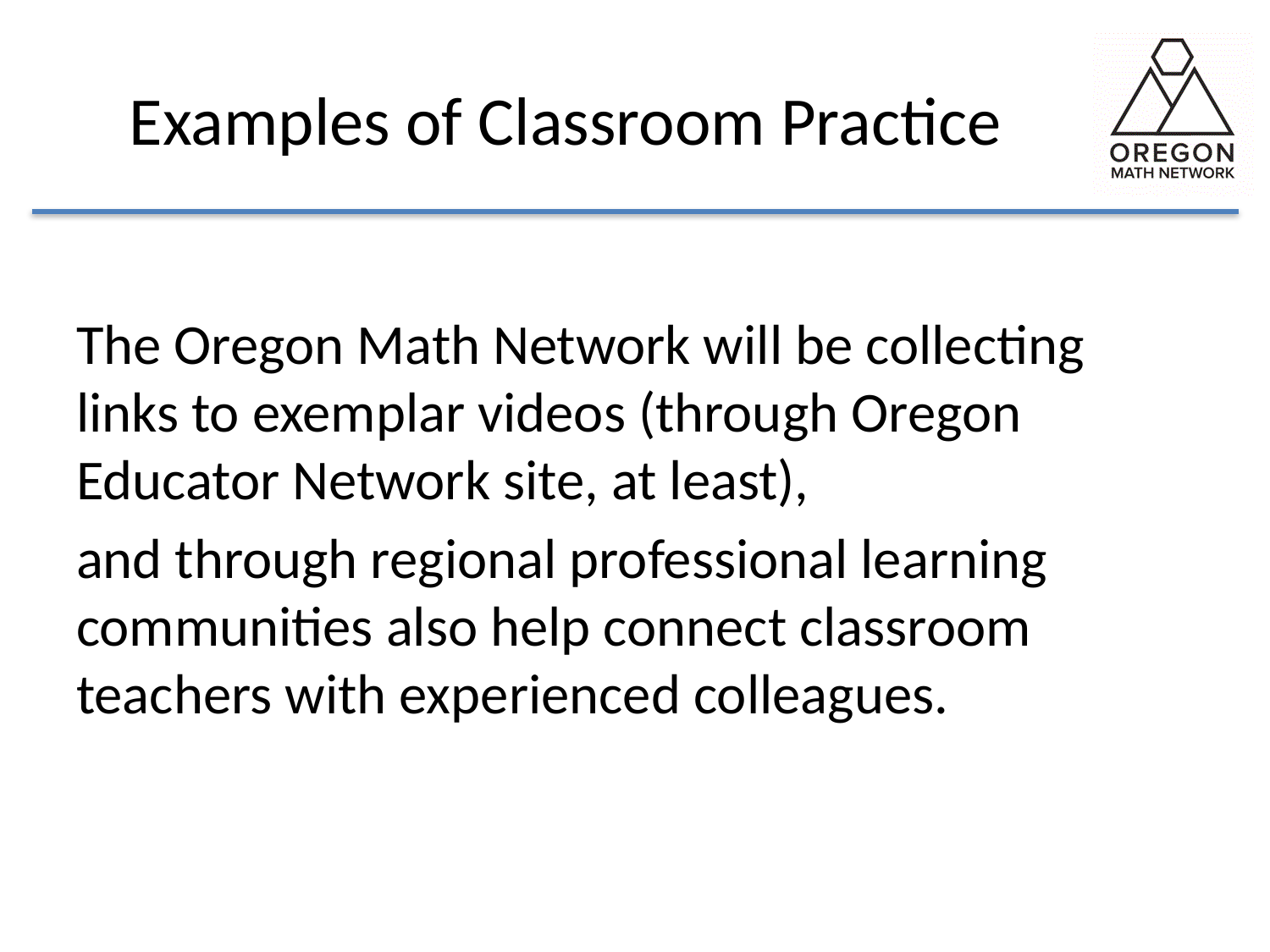

# Examples of Classroom Practice

The Oregon Math Network will be collecting links to exemplar videos (through Oregon Educator Network site, at least),
and through regional professional learning communities also help connect classroom teachers with experienced colleagues.